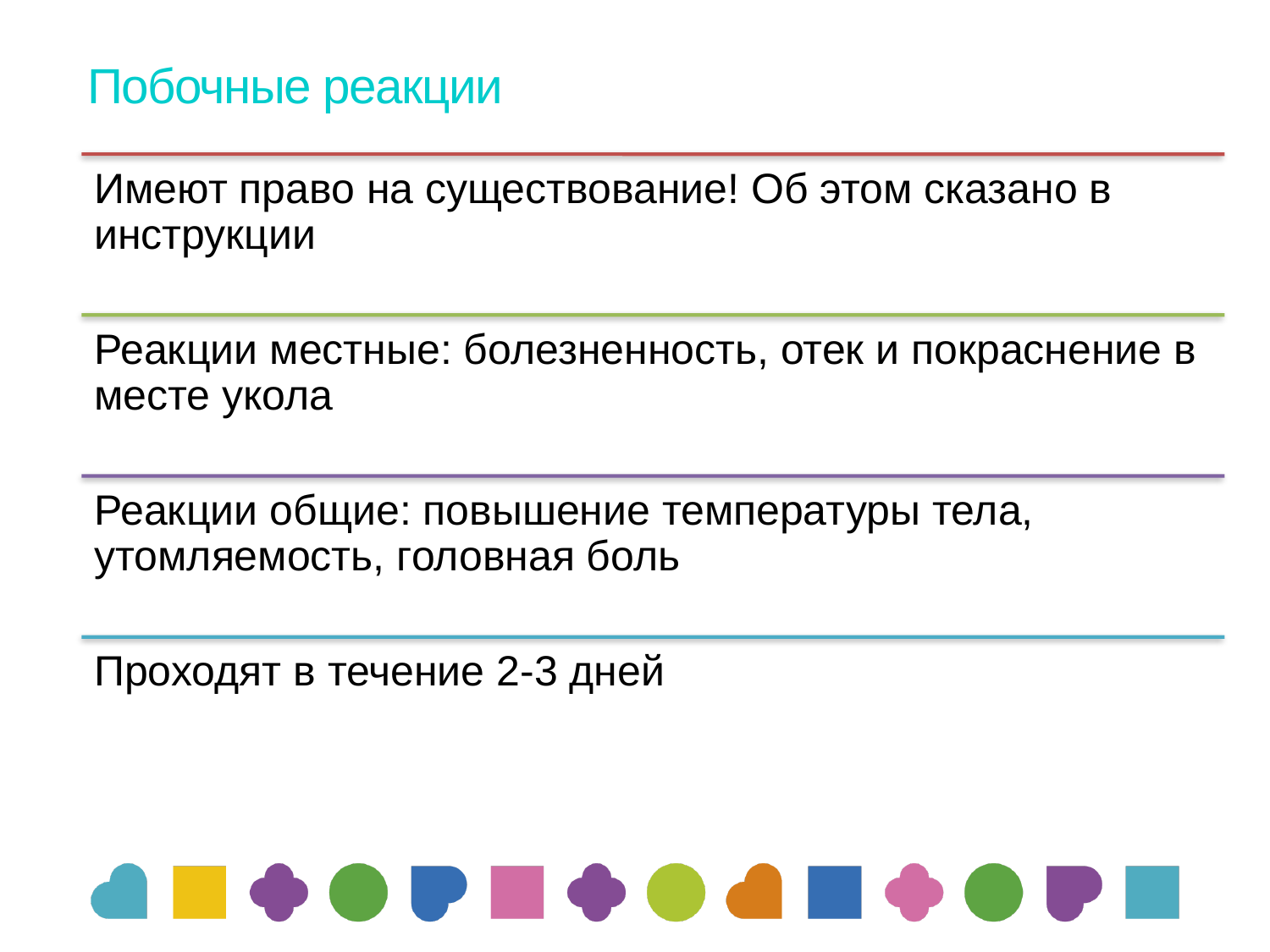

# Побочные реакции
16
Имеют право на существование! Об этом сказано в инструкции
Реакции местные: болезненность, отек и покраснение в месте укола
Реакции общие: повышение температуры тела, утомляемость, головная боль
Проходят в течение 2-3 дней